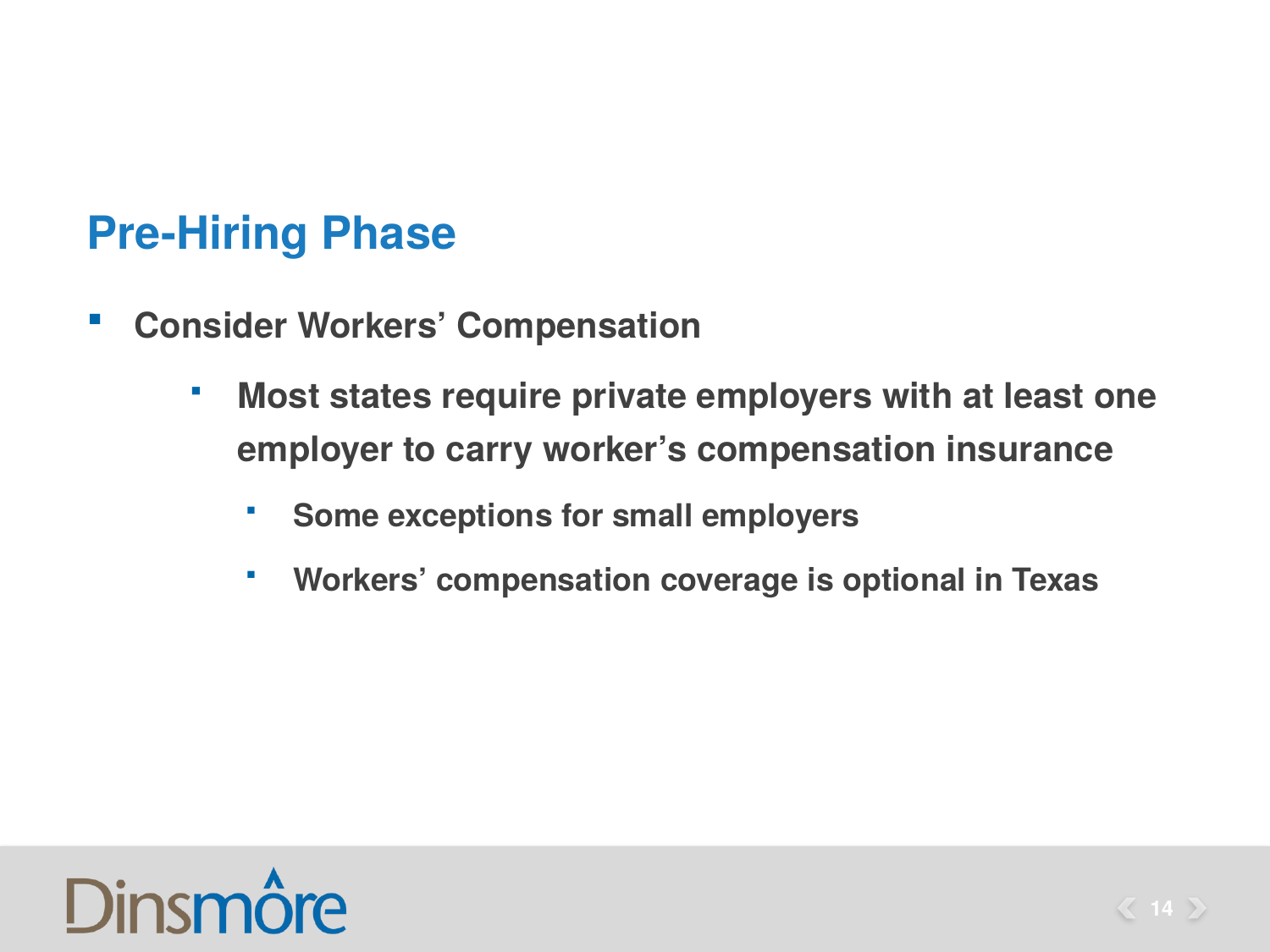

# Pre-Hiring Phase
Consider Workers’ Compensation
Most states require private employers with at least one employer to carry worker’s compensation insurance
Some exceptions for small employers
Workers’ compensation coverage is optional in Texas
14